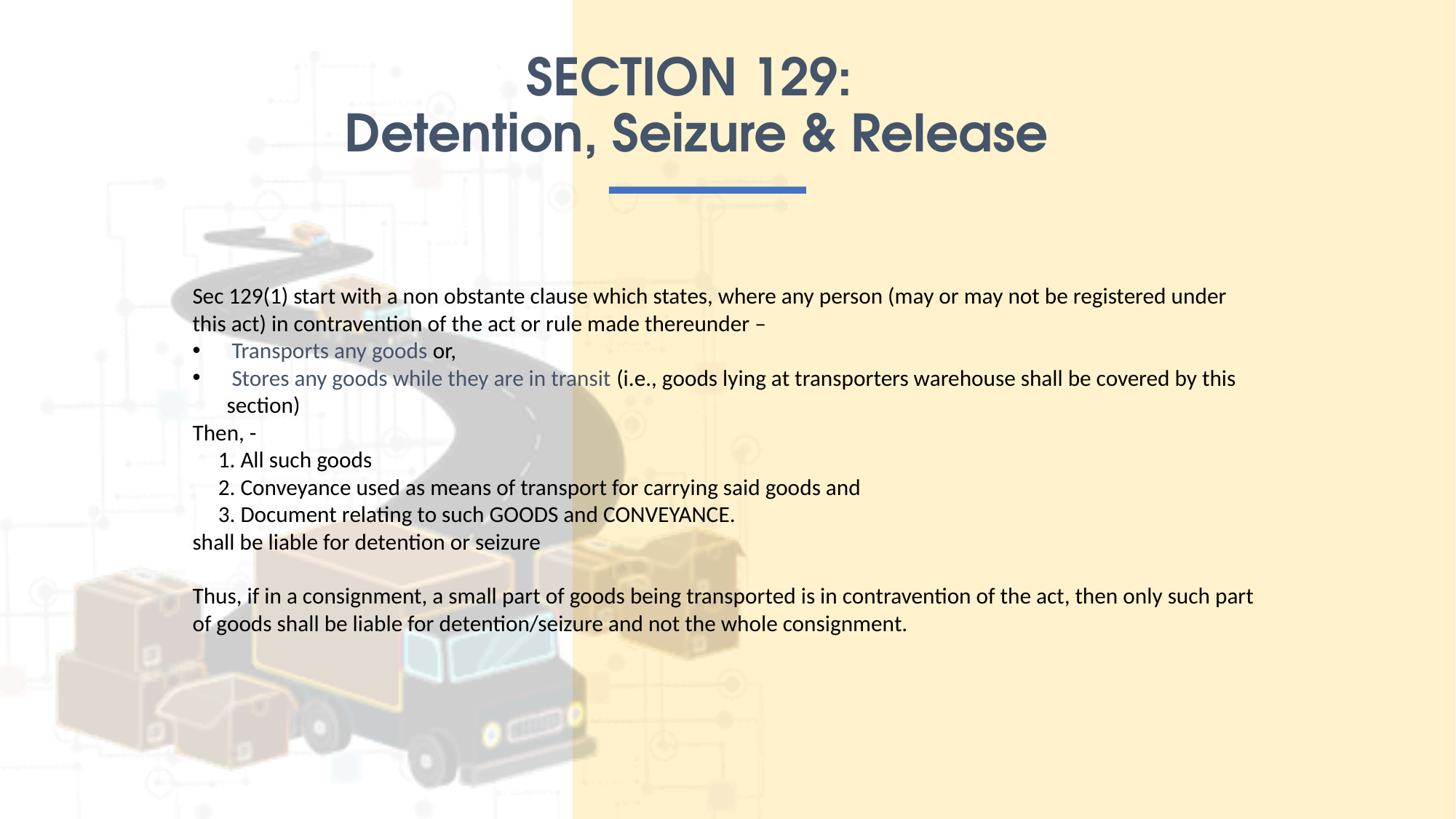

SECTION 129:
Detention, Seizure & Release

Sec 129(1) start with a non obstante clause which states, where any person (may or may not be registered under this act) in contravention of the act or rule made thereunder –
 Transports any goods or,
 Stores any goods while they are in transit (i.e., goods lying at transporters warehouse shall be covered by this section)
Then, -
     1. All such goods
     2. Conveyance used as means of transport for carrying said goods and
     3. Document relating to such GOODS and CONVEYANCE.
shall be liable for detention or seizure

Thus, if in a consignment, a small part of goods being transported is in contravention of the act, then only such part of goods shall be liable for detention/seizure and not the whole consignment.